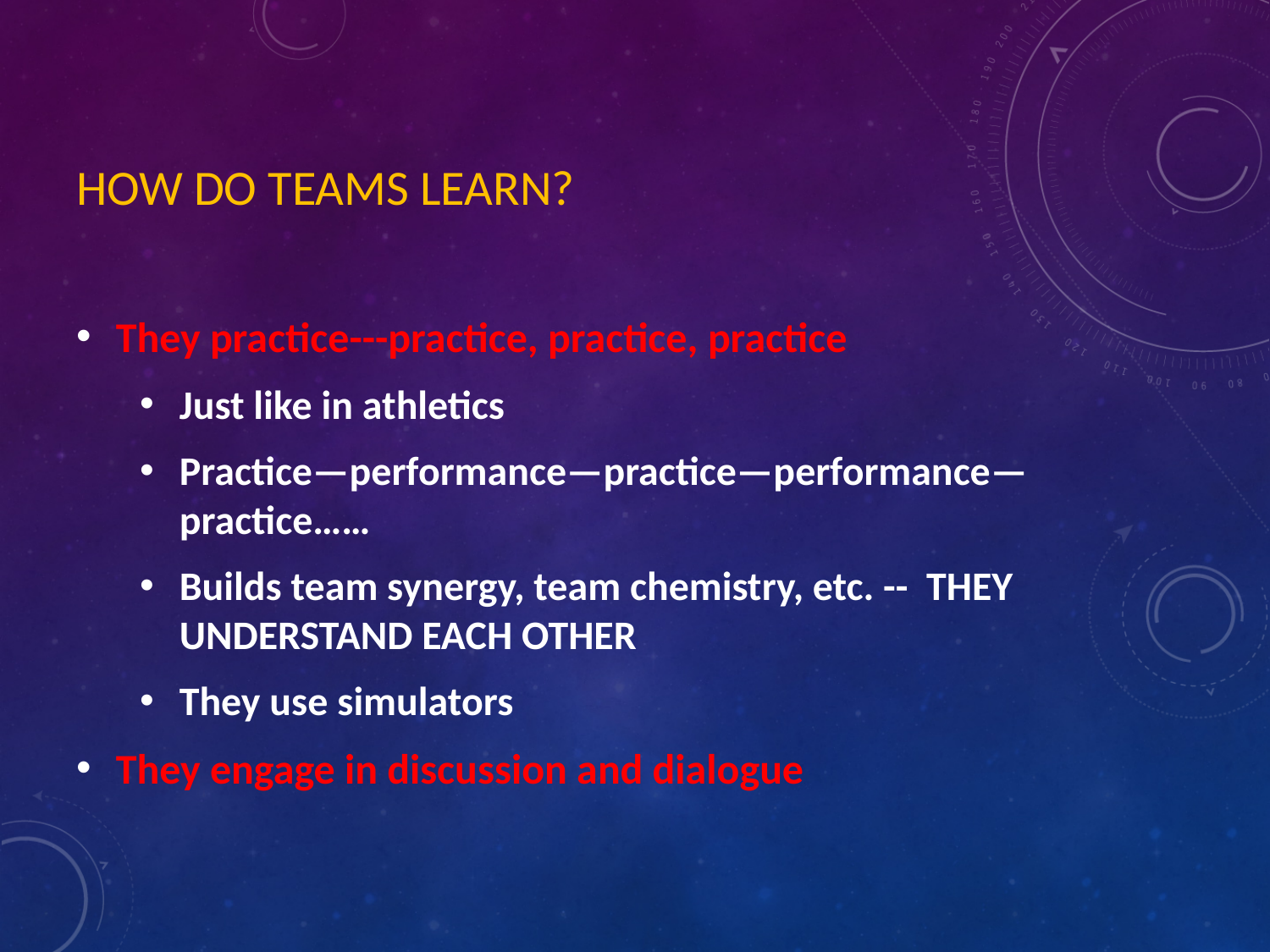

# How do teams learn?
They practice---practice, practice, practice
Just like in athletics
Practice—performance—practice—performance—practice……
Builds team synergy, team chemistry, etc. --  THEY UNDERSTAND EACH OTHER
They use simulators
They engage in discussion and dialogue